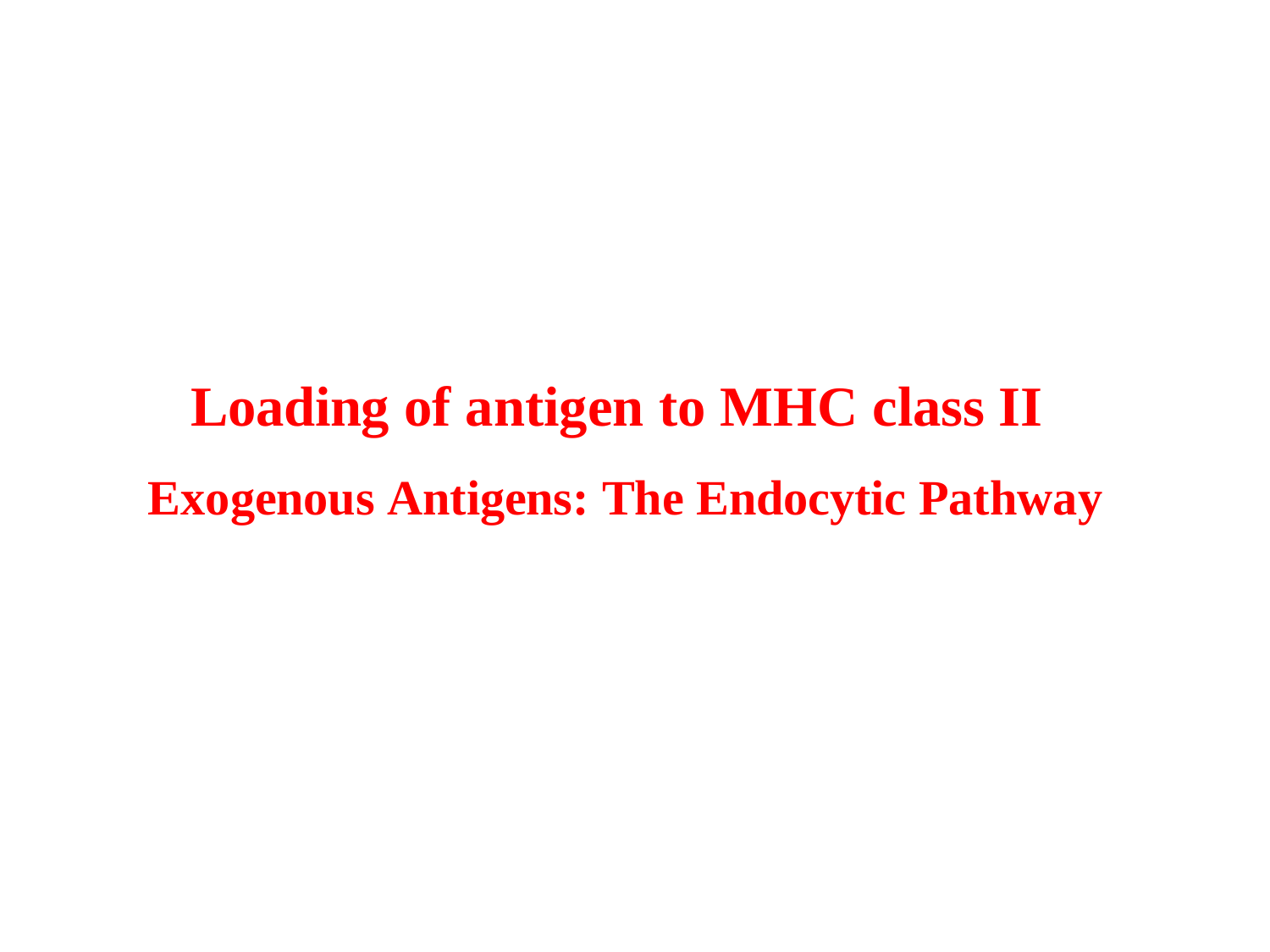

Loading of antigen to MHC class II
Exogenous Antigens: The Endocytic Pathway